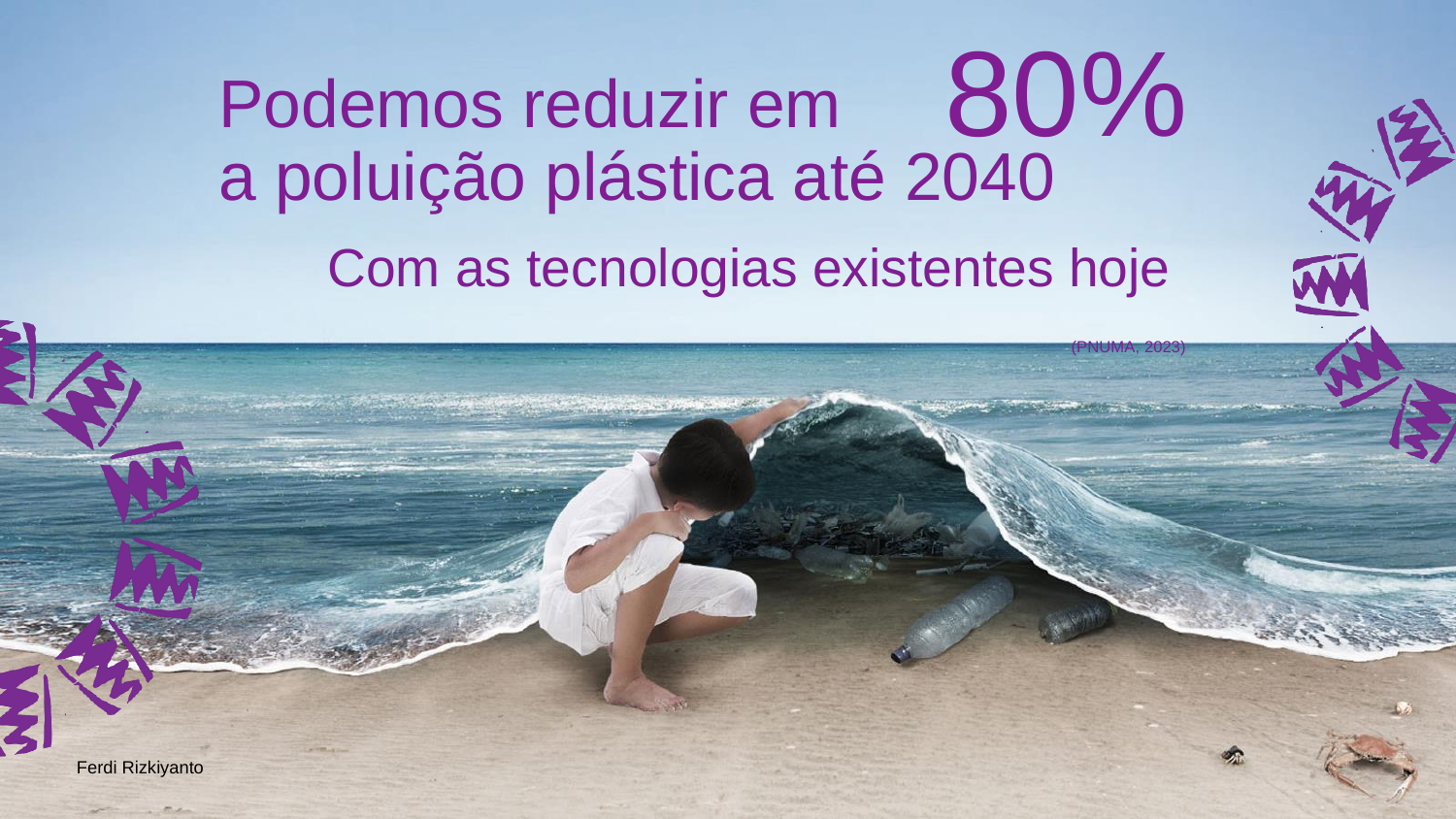

80%
Podemos reduzir em
a poluição plástica até 2040

Com as tecnologias existentes hoje
(PNUMA, 2023)

Ferdi Rizkiyanto